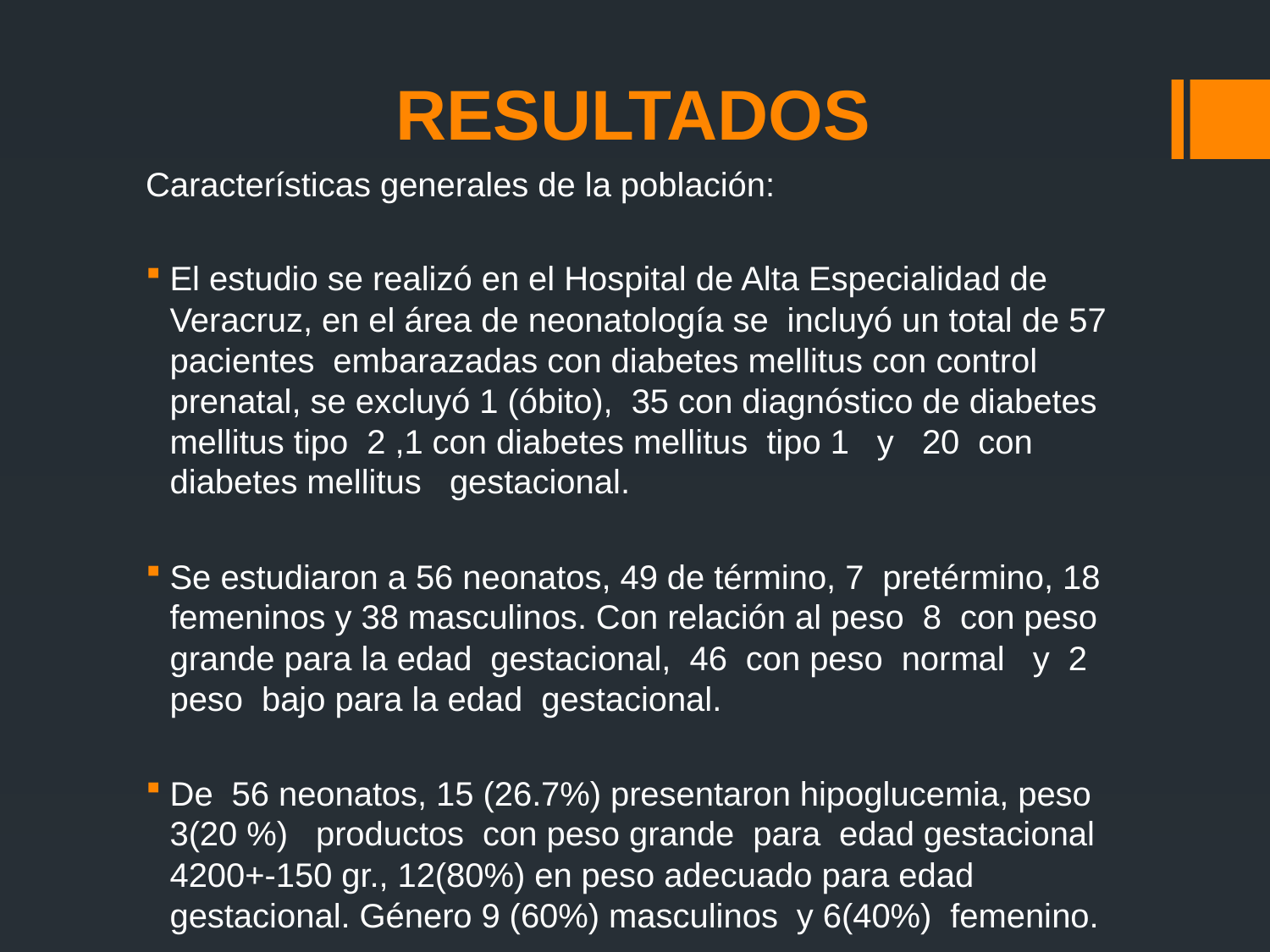

# RESULTADOS
Características generales de la población:

El estudio se realizó en el Hospital de Alta Especialidad de Veracruz, en el área de neonatología se  incluyó un total de 57  pacientes  embarazadas con diabetes mellitus con control  prenatal, se excluyó 1 (óbito),  35 con diagnóstico de diabetes mellitus tipo  2 ,1 con diabetes mellitus  tipo 1   y   20  con diabetes mellitus   gestacional.

Se estudiaron a 56 neonatos, 49 de término, 7  pretérmino, 18  femeninos y 38 masculinos. Con relación al peso  8  con peso grande para la edad  gestacional,  46  con peso  normal   y  2  peso  bajo para la edad  gestacional.

De  56 neonatos, 15 (26.7%) presentaron hipoglucemia, peso  3(20 %)   productos  con peso grande  para  edad gestacional  4200+-150 gr., 12(80%) en peso adecuado para edad gestacional. Género 9 (60%) masculinos  y 6(40%)  femenino.